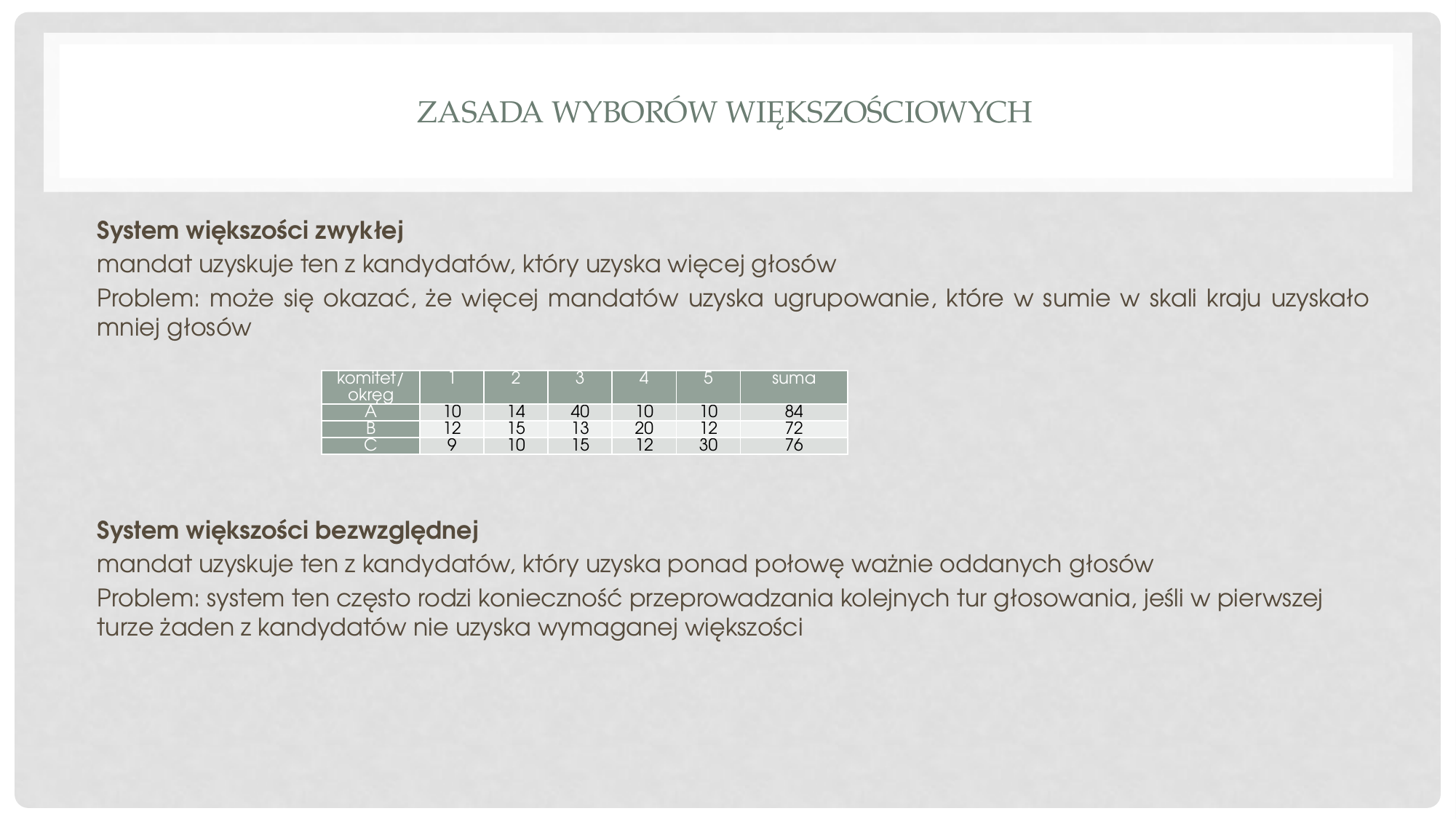

# Zasada wyborów większościowych
System większości zwykłej
mandat uzyskuje ten z kandydatów, który uzyska więcej głosów
Problem: może się okazać, że więcej mandatów uzyska ugrupowanie, które w sumie w skali kraju uzyskało mniej głosów

System większości bezwzględnej
mandat uzyskuje ten z kandydatów, który uzyska ponad połowę ważnie oddanych głosów
Problem: system ten często rodzi konieczność przeprowadzania kolejnych tur głosowania, jeśli w pierwszej turze żaden z kandydatów nie uzyska wymaganej większości

| komitet/okręg | 1 | 2 | 3 | 4 | 5 | suma |
| --- | --- | --- | --- | --- | --- | --- |
| A | 10 | 14 | 40 | 10 | 10 | 84 |
| B | 12 | 15 | 13 | 20 | 12 | 72 |
| C | 9 | 10 | 15 | 12 | 30 | 76 |